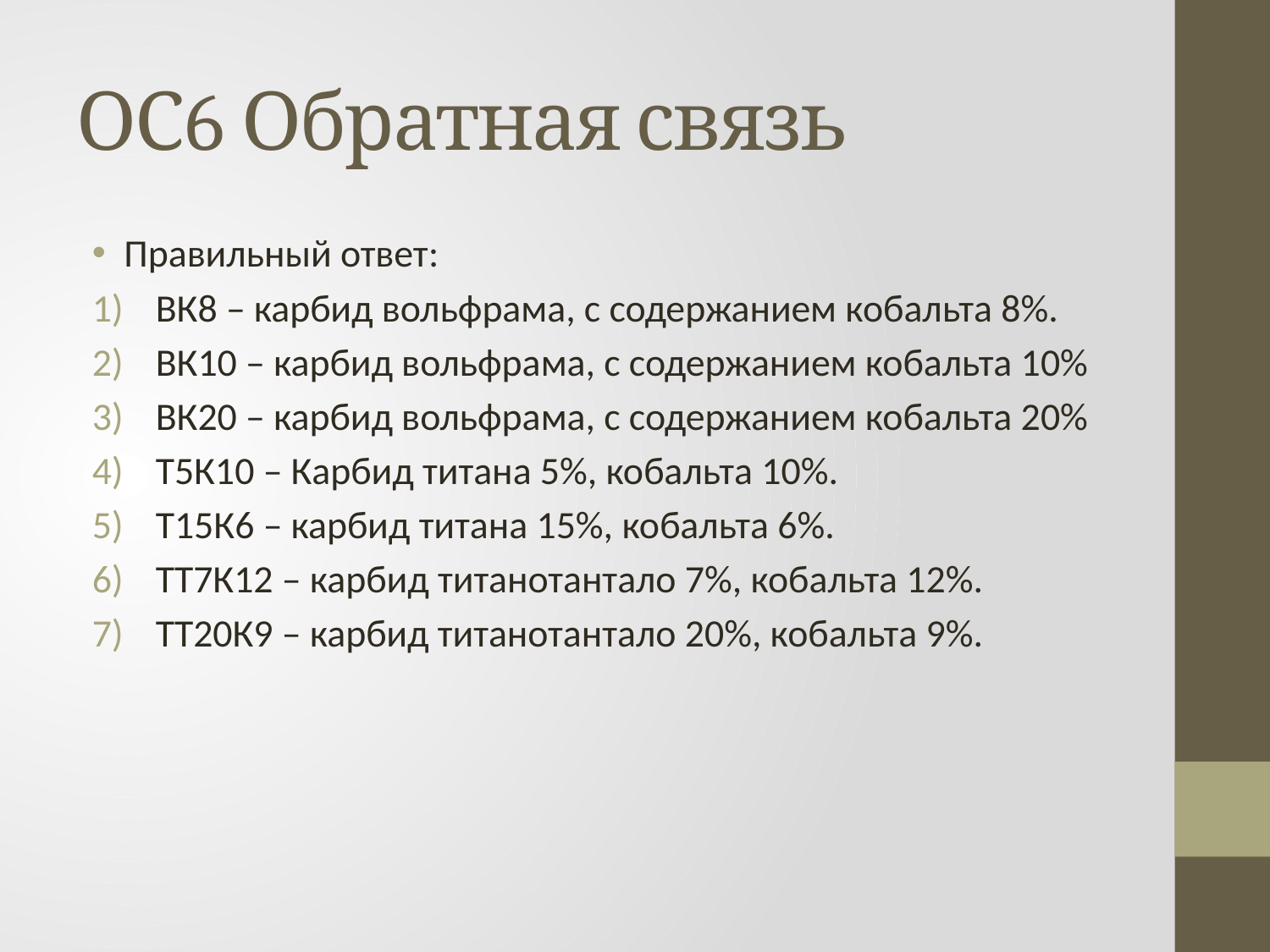

# ОС6 Обратная связь
Правильный ответ:
ВК8 – карбид вольфрама, с содержанием кобальта 8%.
ВК10 – карбид вольфрама, с содержанием кобальта 10%
ВК20 – карбид вольфрама, с содержанием кобальта 20%
Т5К10 – Карбид титана 5%, кобальта 10%.
Т15К6 – карбид титана 15%, кобальта 6%.
ТТ7К12 – карбид титанотантало 7%, кобальта 12%.
ТТ20К9 – карбид титанотантало 20%, кобальта 9%.